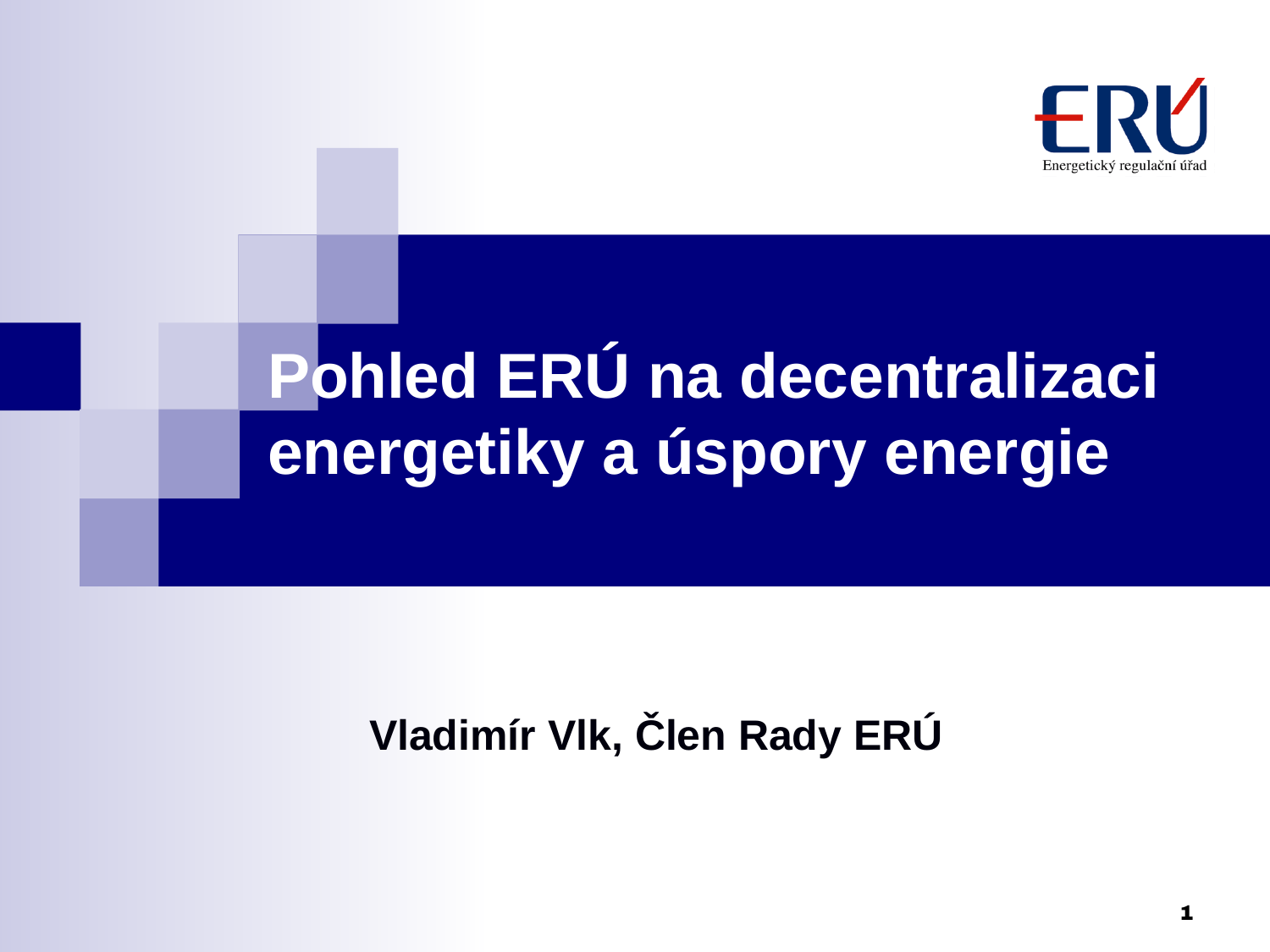

# Pohled ERÚ na decentralizaci energetiky a úspory energie
Vladimír Vlk, Člen Rady ERÚ

1